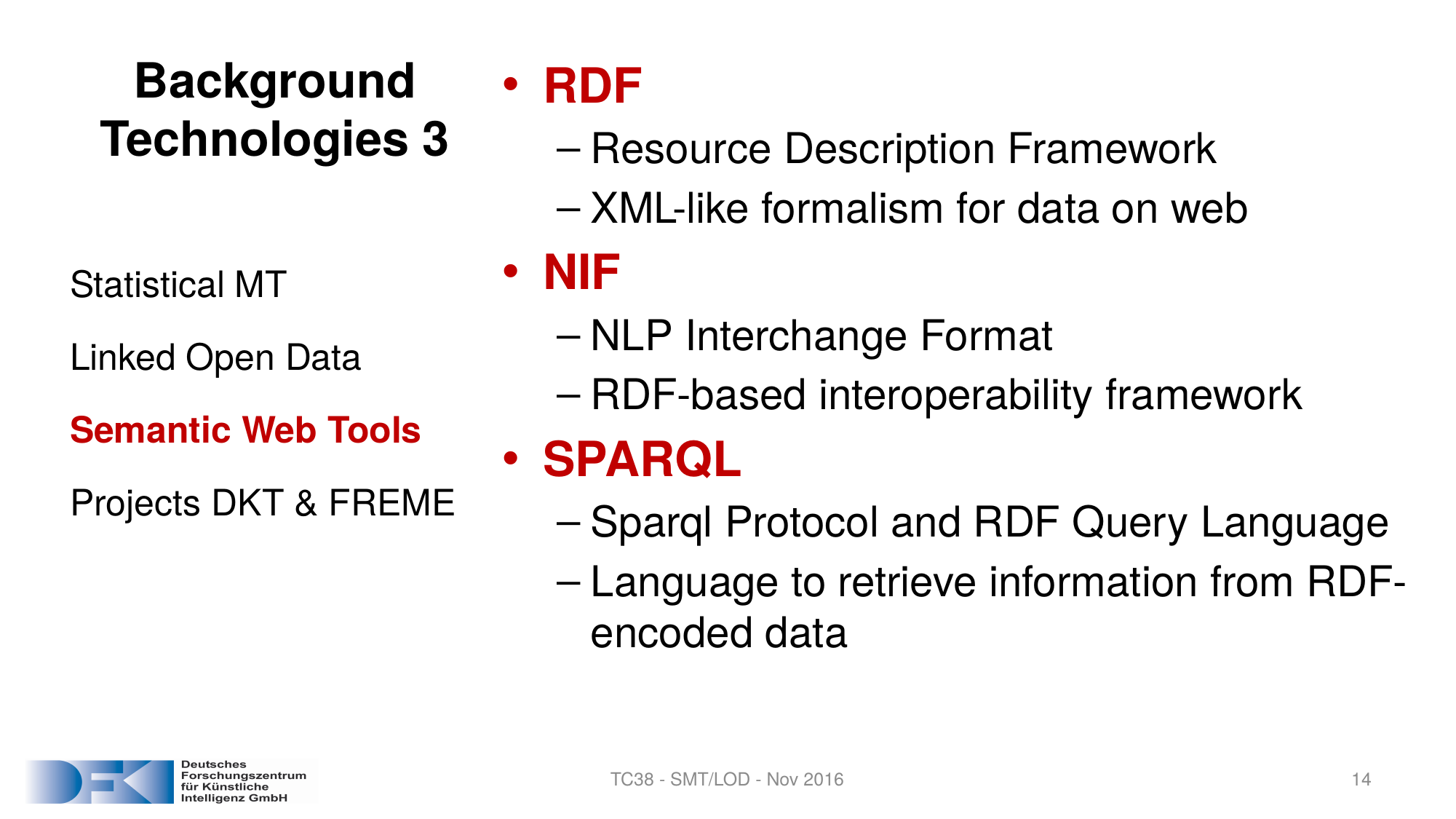

# Background Technologies 3
RDF
Resource Description Framework
XML-like formalism for data on web
NIF
NLP Interchange Format
RDF-based interoperability framework
SPARQL
Sparql Protocol and RDF Query Language
Language to retrieve information from RDF-encoded data

Statistical MT
Linked Open Data
Semantic Web Tools
Projects DKT & FREME
TC38 - SMT/LOD - Nov 2016
14